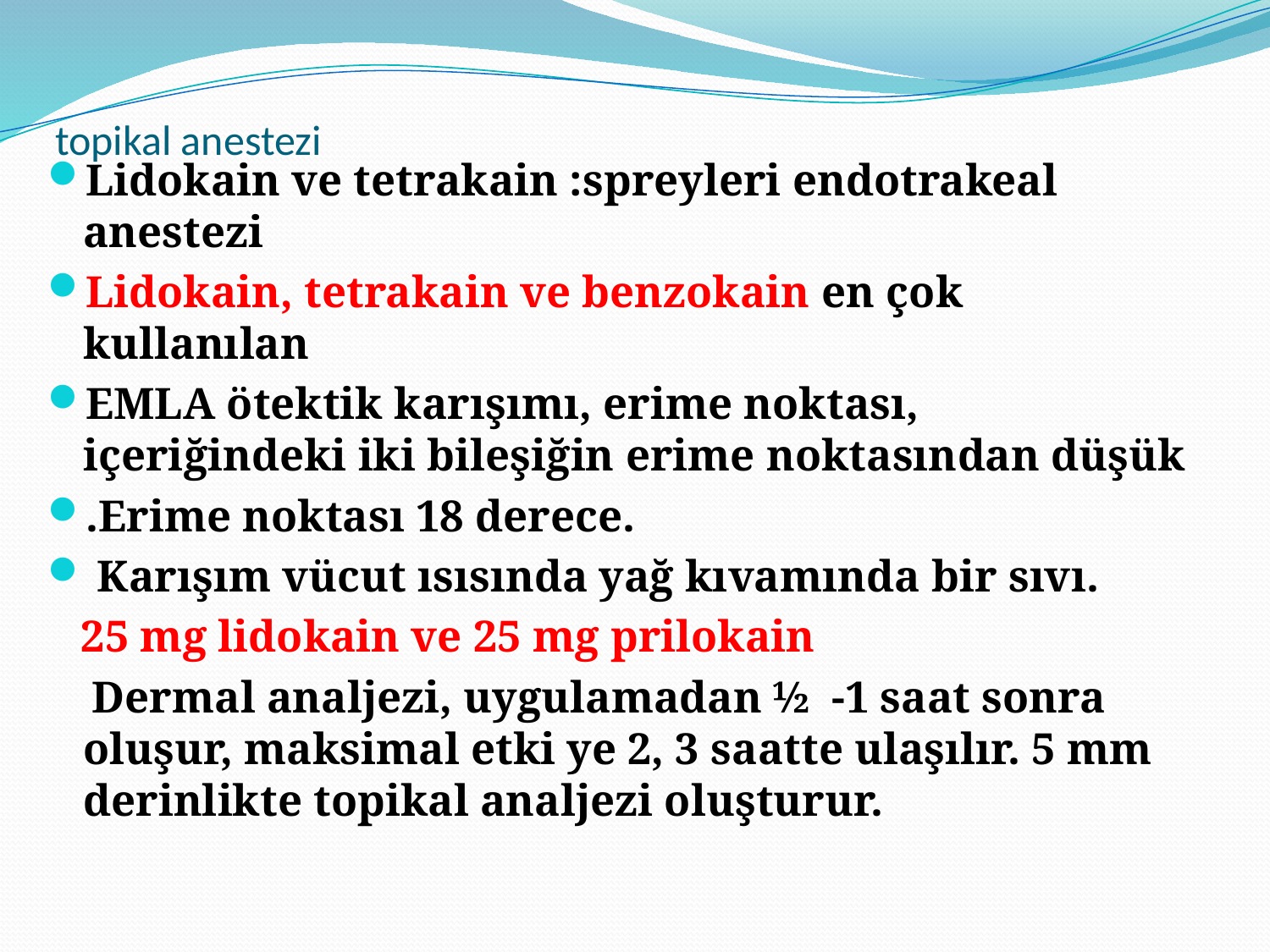

# topikal anestezi
Lidokain ve tetrakain :spreyleri endotrakeal anestezi
Lidokain, tetrakain ve benzokain en çok kullanılan
EMLA ötektik karışımı, erime noktası, içeriğindeki iki bileşiğin erime noktasından düşük
.Erime noktası 18 derece.
 Karışım vücut ısısında yağ kıvamında bir sıvı.
   25 mg lidokain ve 25 mg prilokain
    Dermal analjezi, uygulamadan ½  -1 saat sonra oluşur, maksimal etki ye 2, 3 saatte ulaşılır. 5 mm derinlikte topikal analjezi oluşturur.